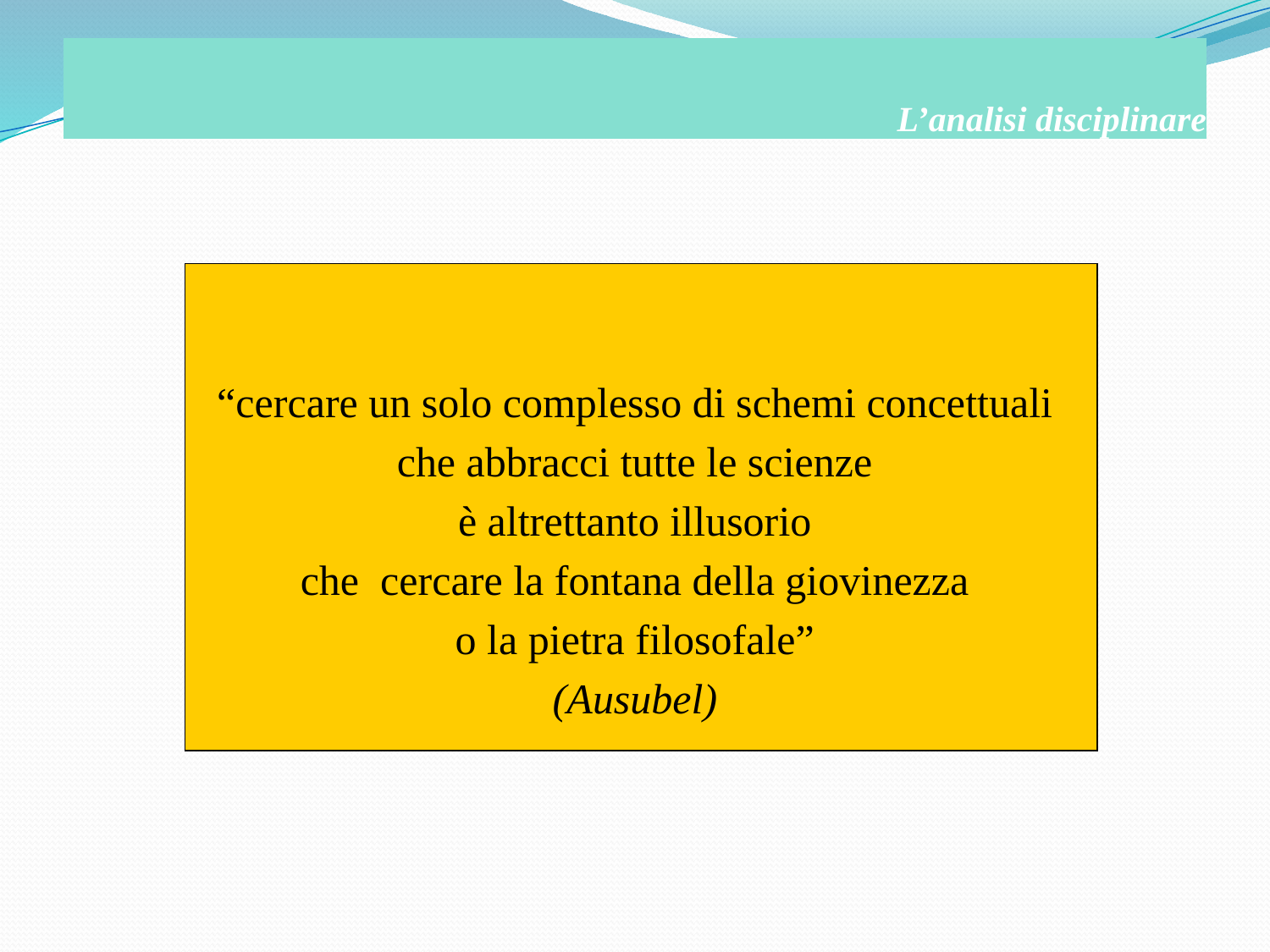

# L’analisi disciplinare

“cercare un solo complesso di schemi concettuali
che abbracci tutte le scienze
è altrettanto illusorio
che  cercare la fontana della giovinezza
o la pietra filosofale”
(Ausubel)